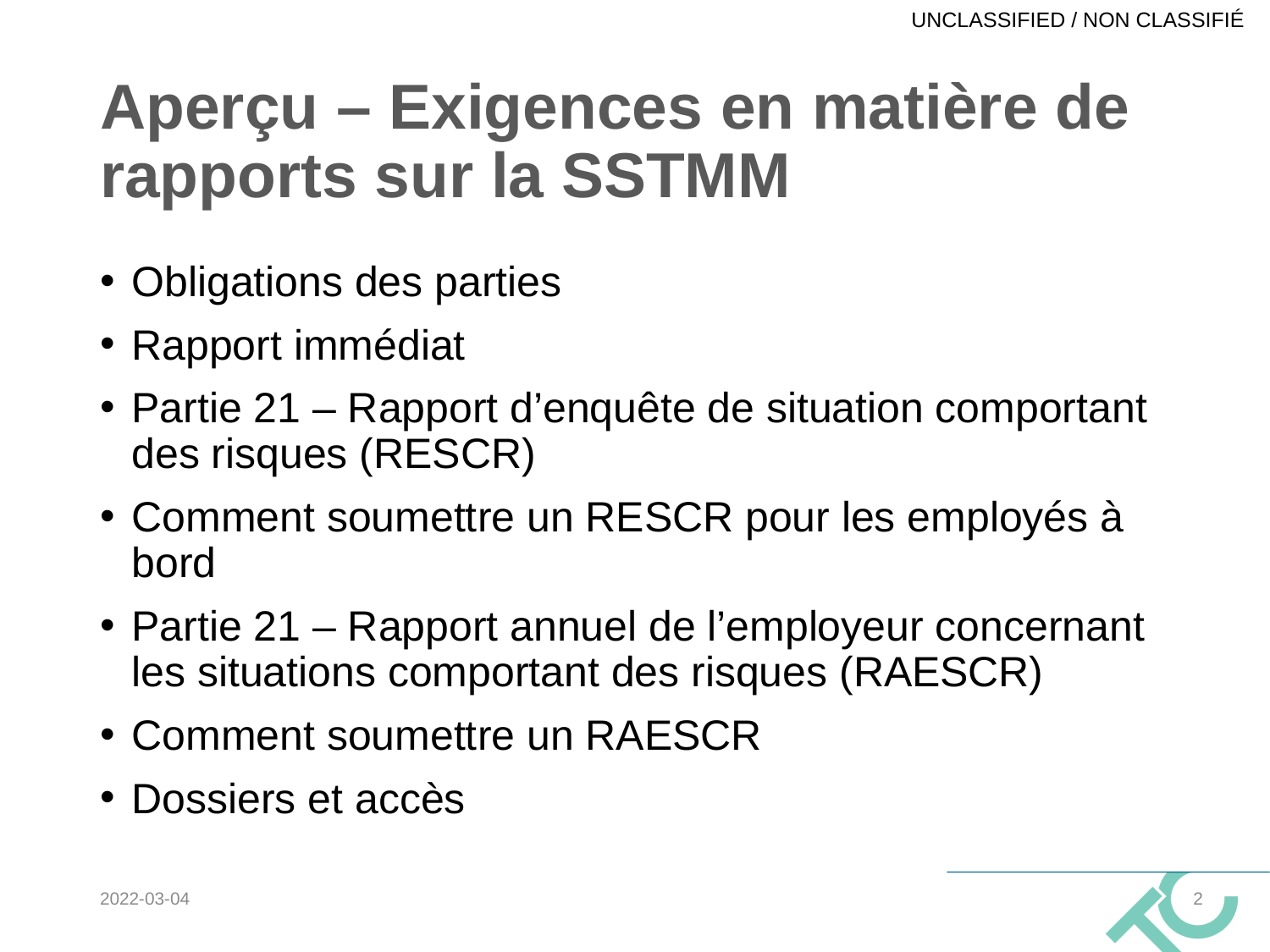

# Aperçu – Exigences en matière de rapports sur la SSTMM
Obligations des parties
Rapport immédiat
Partie 21 – Rapport d’enquête de situation comportant des risques (RESCR)
Comment soumettre un RESCR pour les employés à bord
Partie 21 – Rapport annuel de l’employeur concernant les situations comportant des risques (RAESCR)
Comment soumettre un RAESCR
Dossiers et accès

2022-03-04
2